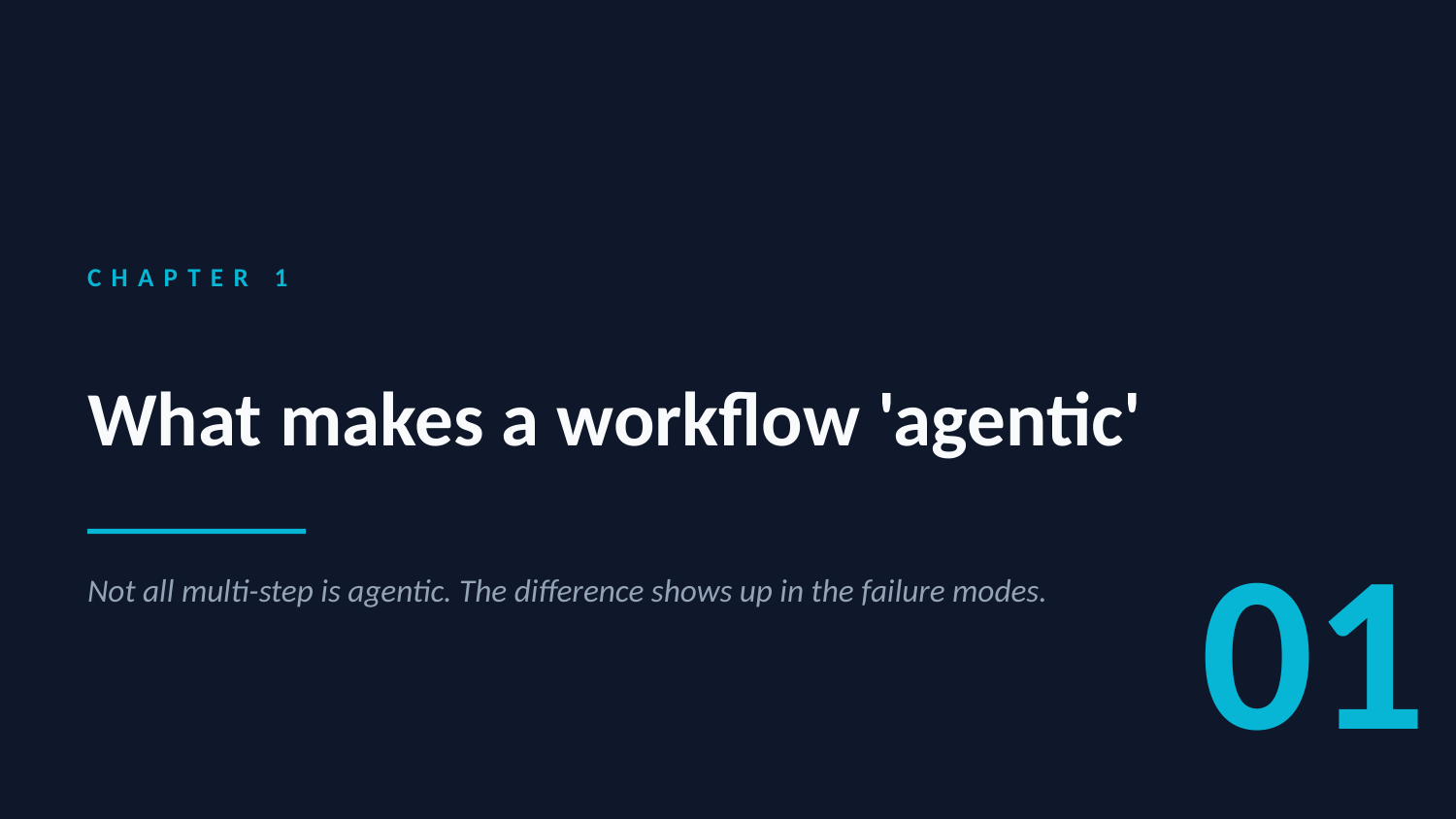

CHAPTER 1
What makes a workflow 'agentic'
01

Not all multi-step is agentic. The difference shows up in the failure modes.